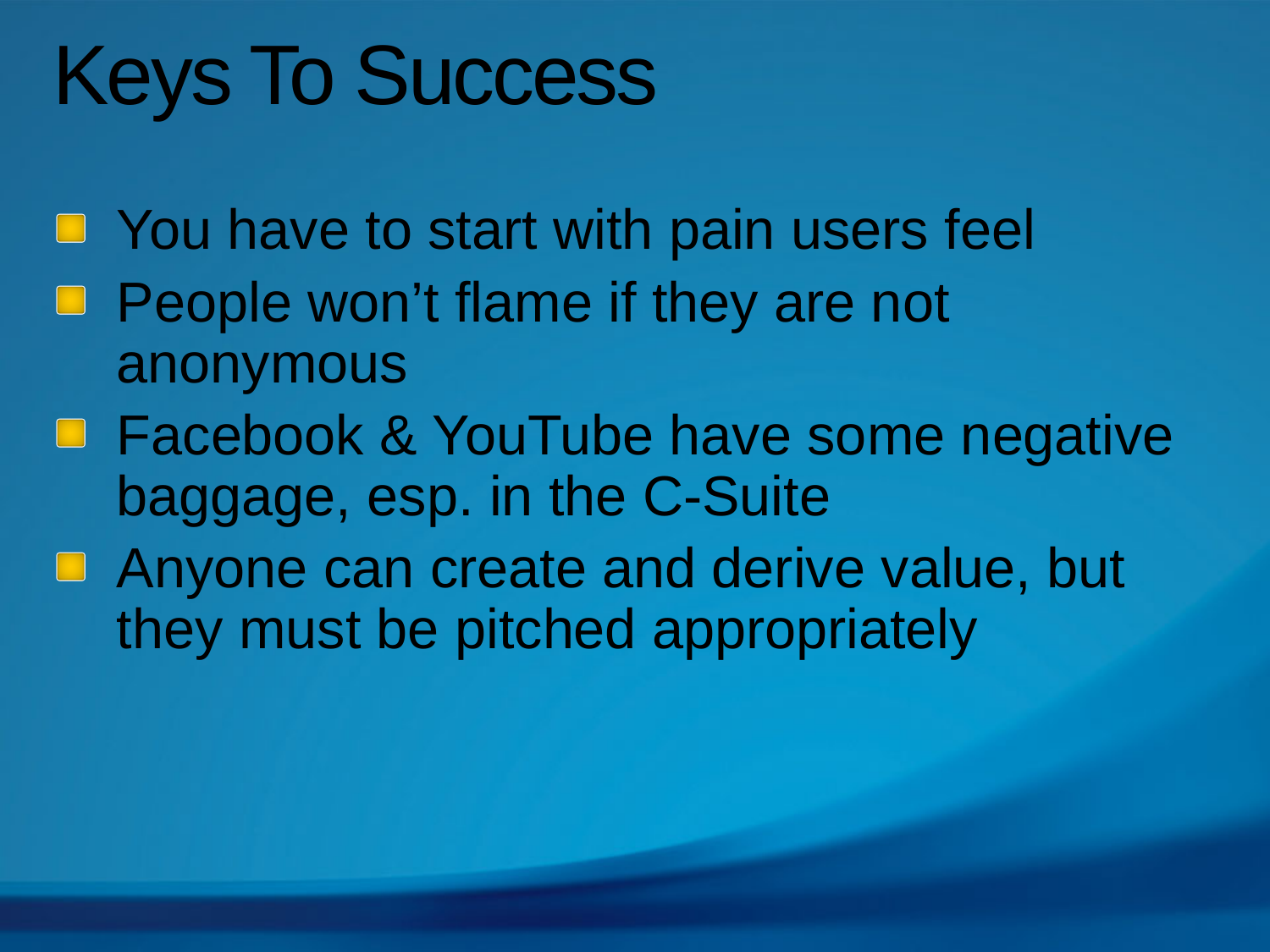

# Keys To Success
You have to start with pain users feel
People won’t flame if they are not anonymous
Facebook & YouTube have some negative baggage, esp. in the C-Suite
Anyone can create and derive value, but they must be pitched appropriately